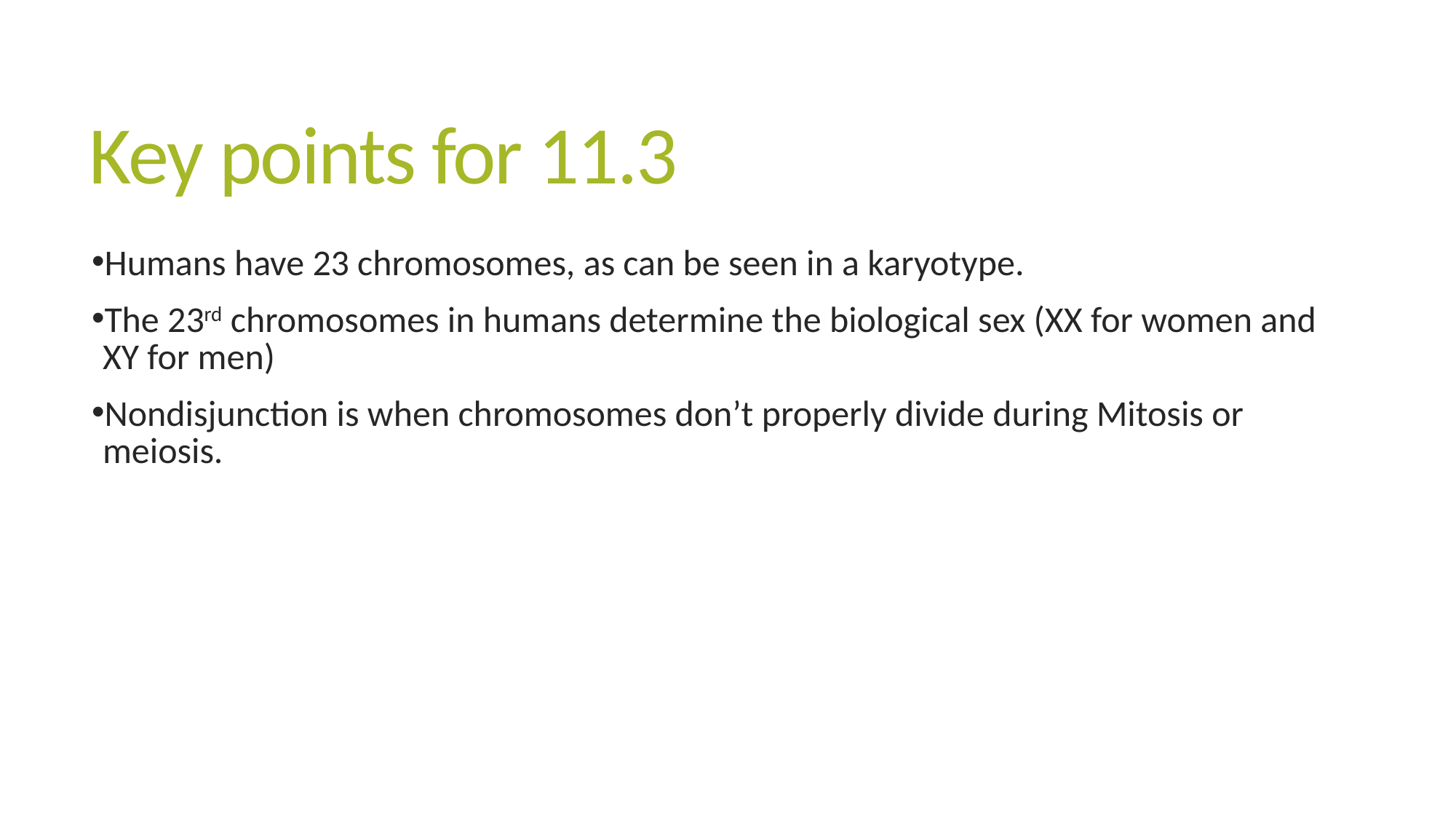

# Key points for 11.3
Humans have 23 chromosomes, as can be seen in a karyotype.
The 23rd chromosomes in humans determine the biological sex (XX for women and XY for men)
Nondisjunction is when chromosomes don’t properly divide during Mitosis or meiosis.